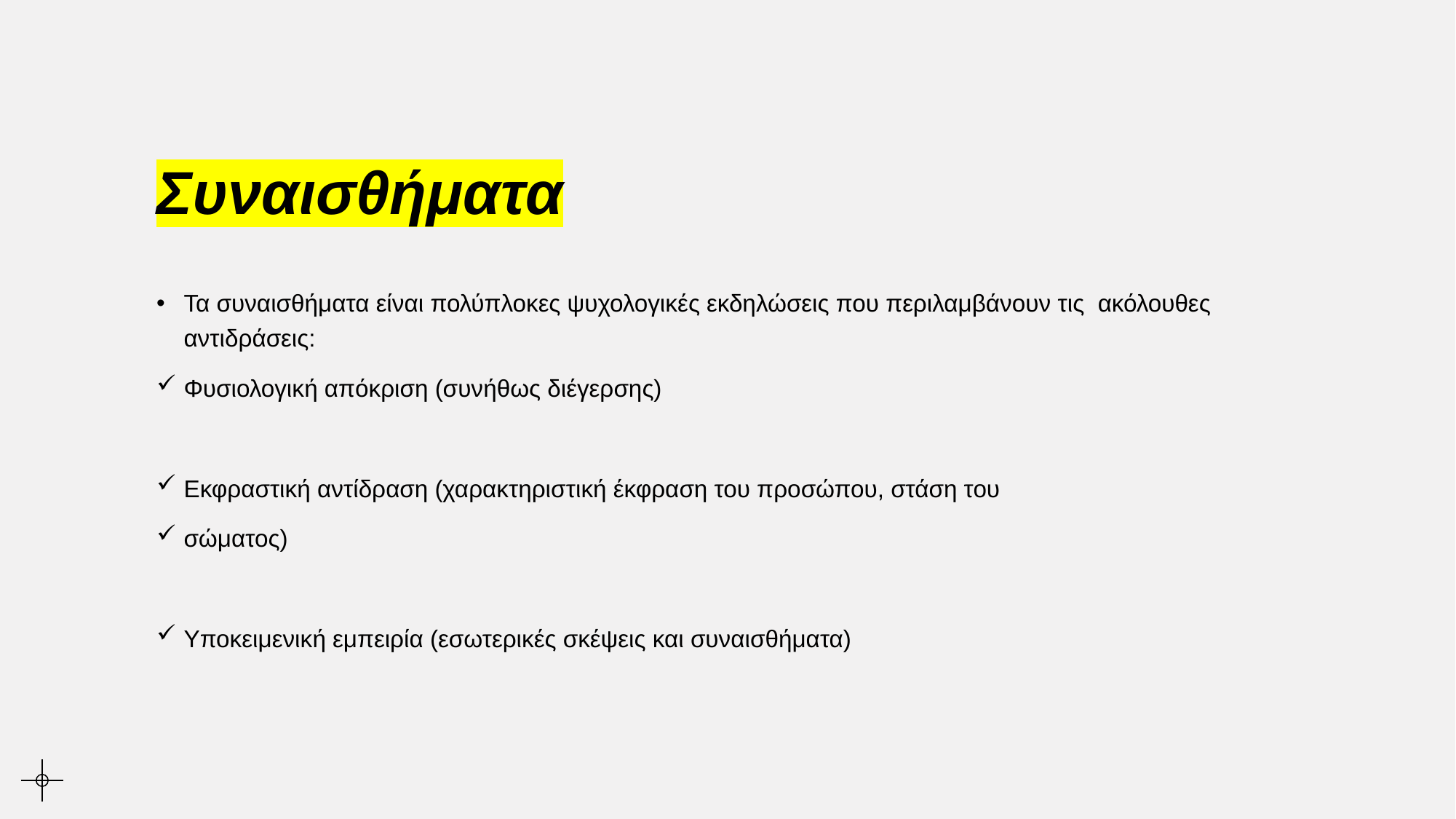

# Συναισθήματα
Τα συναισθήματα είναι πολύπλοκες ψυχολογικές εκδηλώσεις που περιλαμβάνουν τις  ακόλουθες αντιδράσεις:
Φυσιολογική απόκριση (συνήθως διέγερσης)

Εκφραστική αντίδραση (χαρακτηριστική έκφραση του προσώπου, στάση του
σώματος)

Υποκειμενική εμπειρία (εσωτερικές σκέψεις και συναισθήματα)